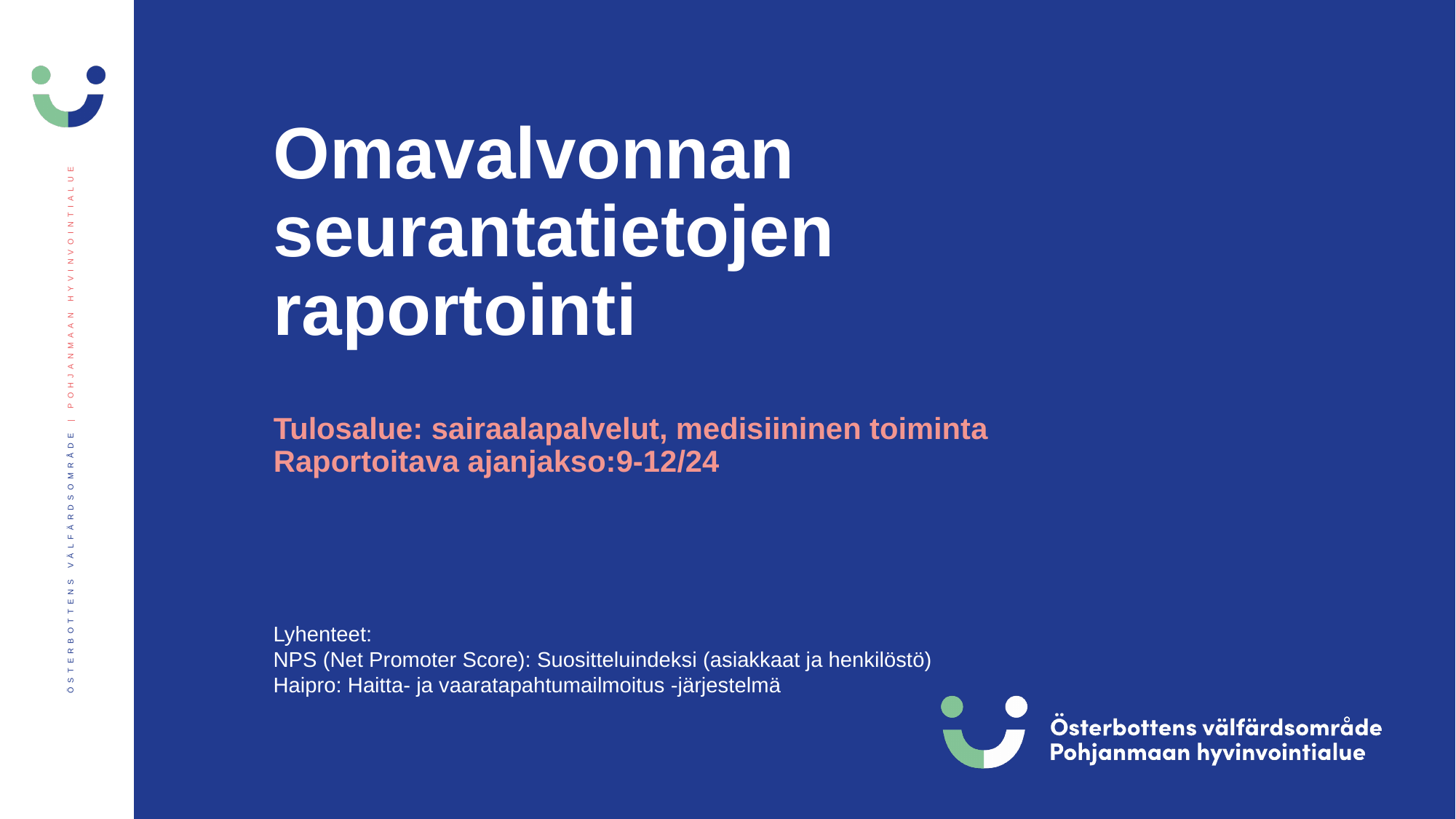

# Omavalvonnan seurantatietojen raportointi
Tulosalue: sairaalapalvelut, medisiininen toiminta
Raportoitava ajanjakso:9-12/24
Lyhenteet:
NPS (Net Promoter Score): Suositteluindeksi (asiakkaat ja henkilöstö)
Haipro: Haitta- ja vaaratapahtumailmoitus -järjestelmä